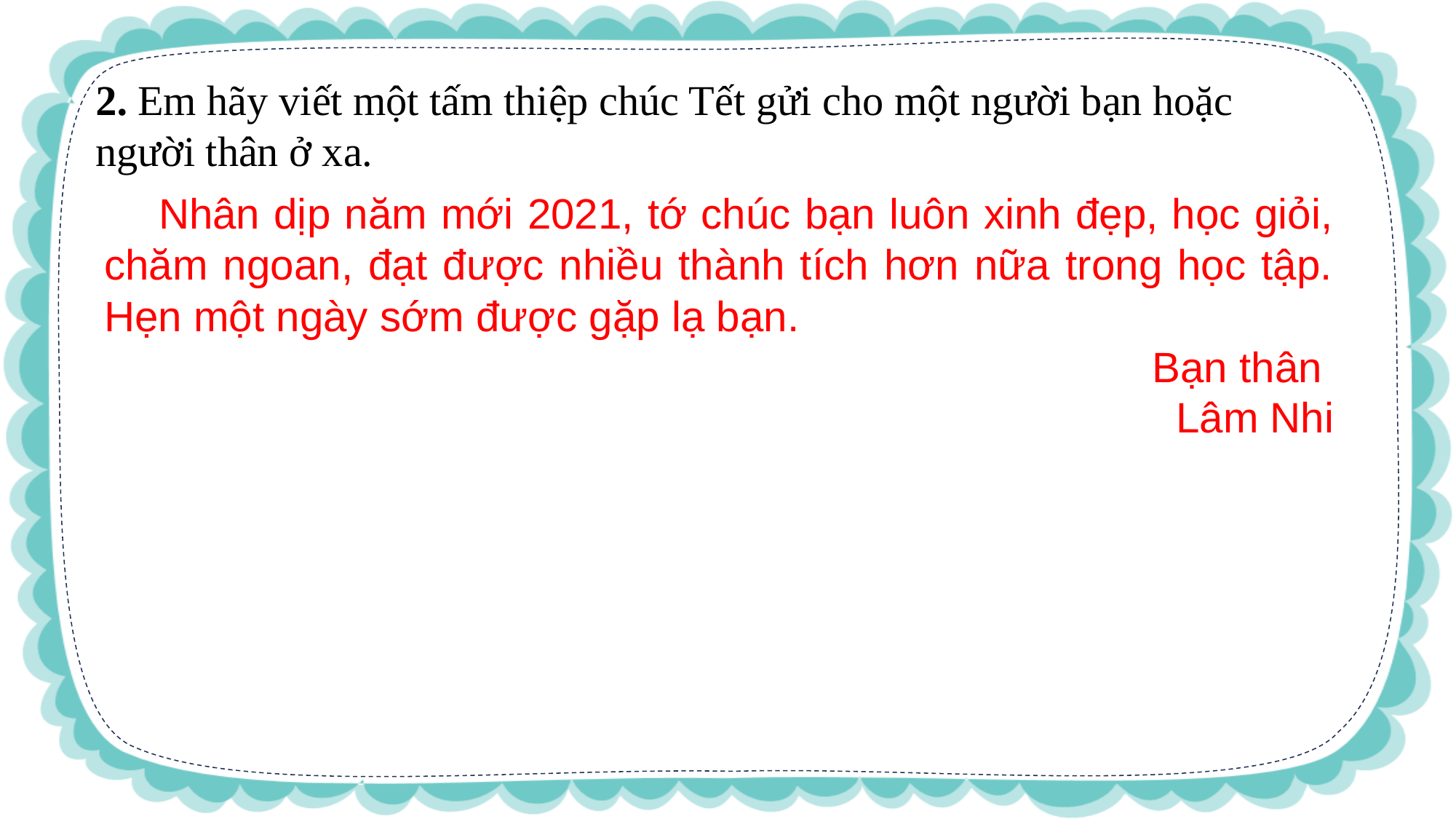

2. Em hãy viết một tấm thiệp chúc Tết gửi cho một người bạn hoặc người thân ở xa.
Nhân dịp năm mới 2021, tớ chúc bạn luôn xinh đẹp, học giỏi, chăm ngoan, đạt được nhiều thành tích hơn nữa trong học tập. Hẹn một ngày sớm được gặp lạ bạn.
   Bạn thân
Lâm Nhi